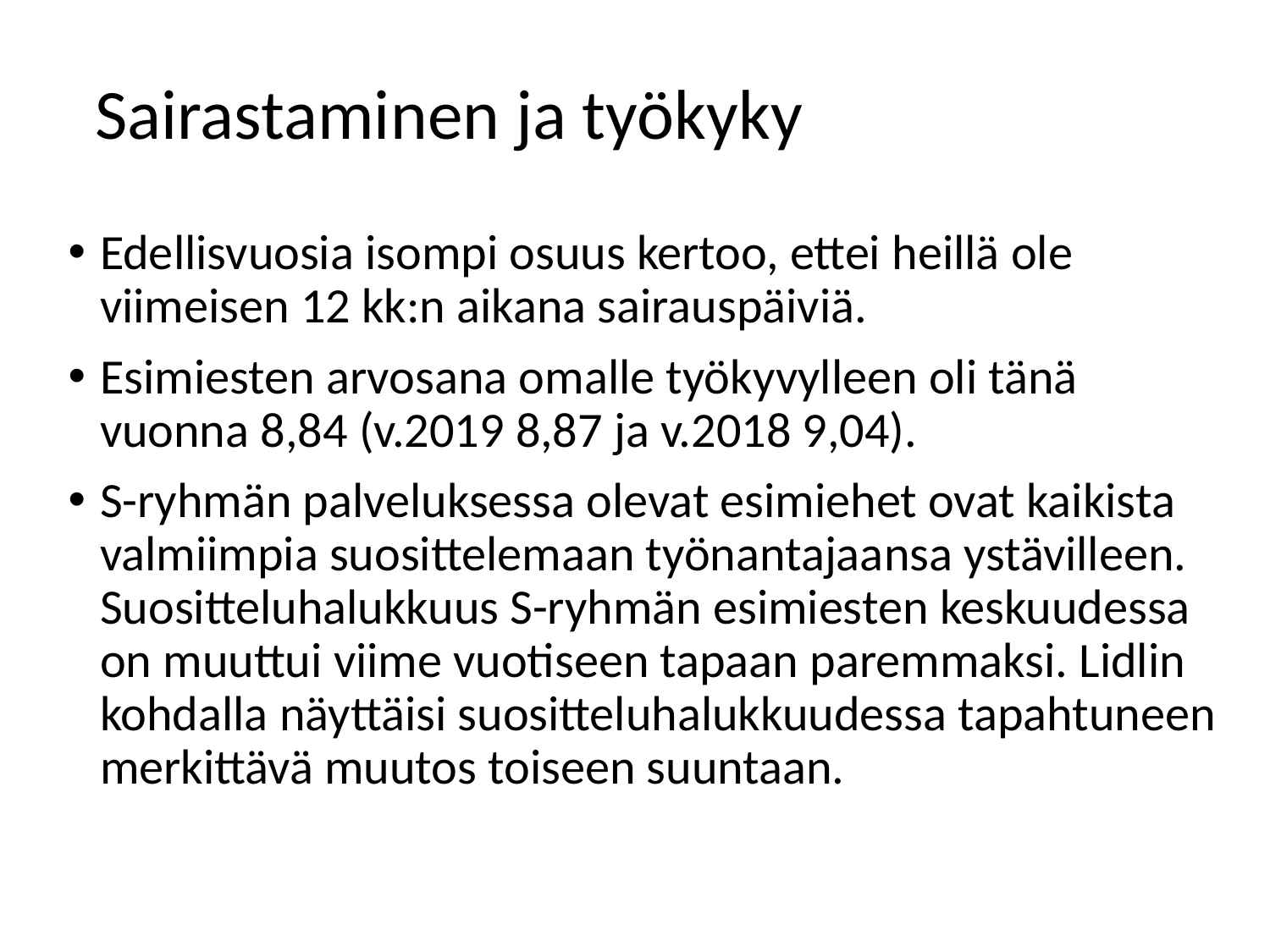

# Sairastaminen ja työkyky
Edellisvuosia isompi osuus kertoo, ettei heillä ole viimeisen 12 kk:n aikana sairauspäiviä.
Esimiesten arvosana omalle työkyvylleen oli tänä vuonna 8,84 (v.2019 8,87 ja v.2018 9,04).
S-ryhmän palveluksessa olevat esimiehet ovat kaikista valmiimpia suosittelemaan työnantajaansa ystävilleen. Suositteluhalukkuus S-ryhmän esimiesten keskuudessa on muuttui viime vuotiseen tapaan paremmaksi. Lidlin kohdalla näyttäisi suositteluhalukkuudessa tapahtuneen merkittävä muutos toiseen suuntaan.